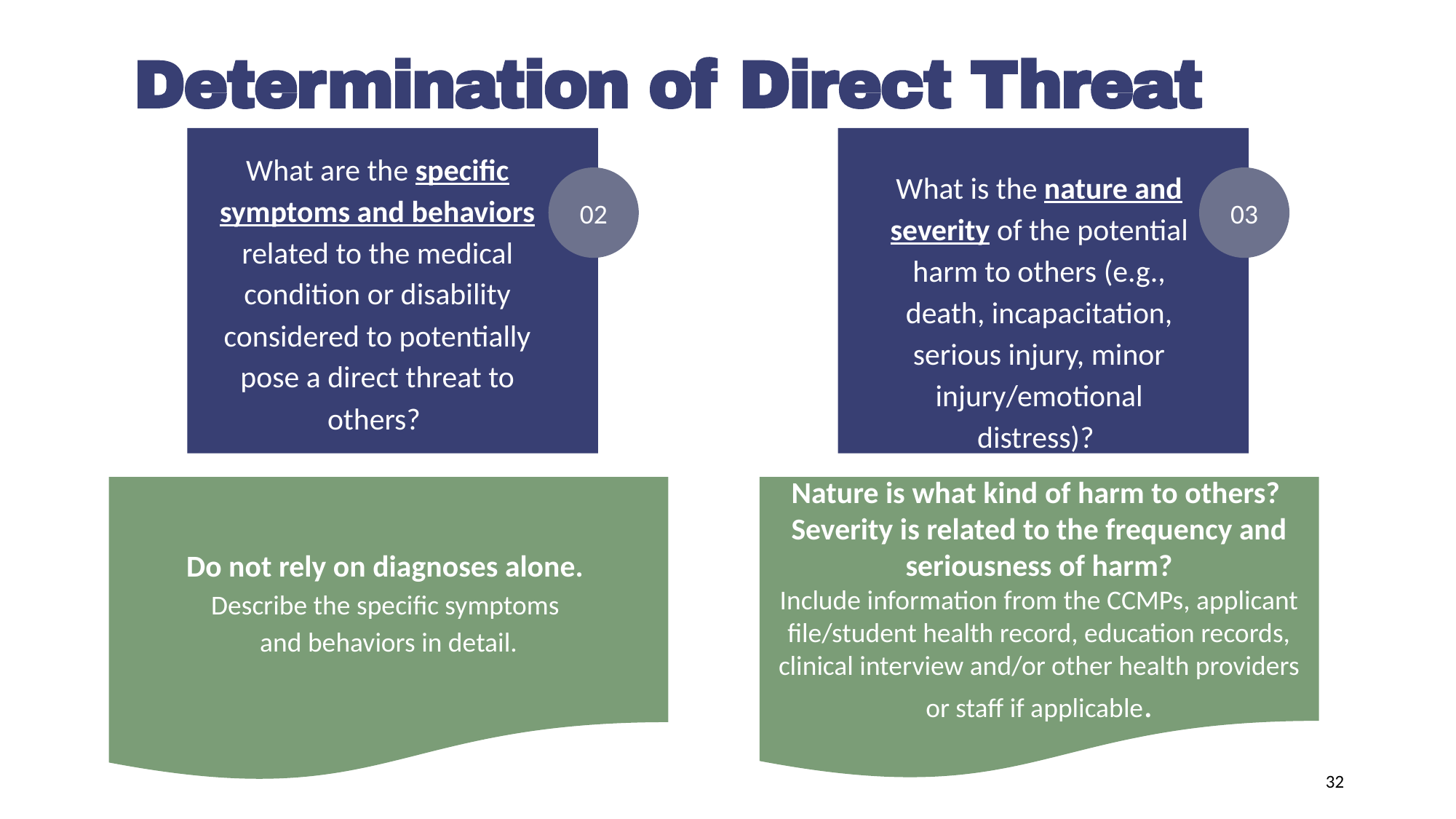

# Determination of Direct Threat

What are the specific symptoms and behaviors related to the medical condition or disability considered to potentially pose a direct threat to others?
What is the nature and severity of the potential harm to others (e.g., death, incapacitation, serious injury, minor injury/emotional distress)?
02
03
Do not rely on diagnoses alone.
Describe the specific symptoms
and behaviors in detail.
Nature is what kind of harm to others?
Severity is related to the frequency and seriousness of harm?
Include information from the CCMPs, applicant file/student health record, education records, clinical interview and/or other health providers or staff if applicable.
32